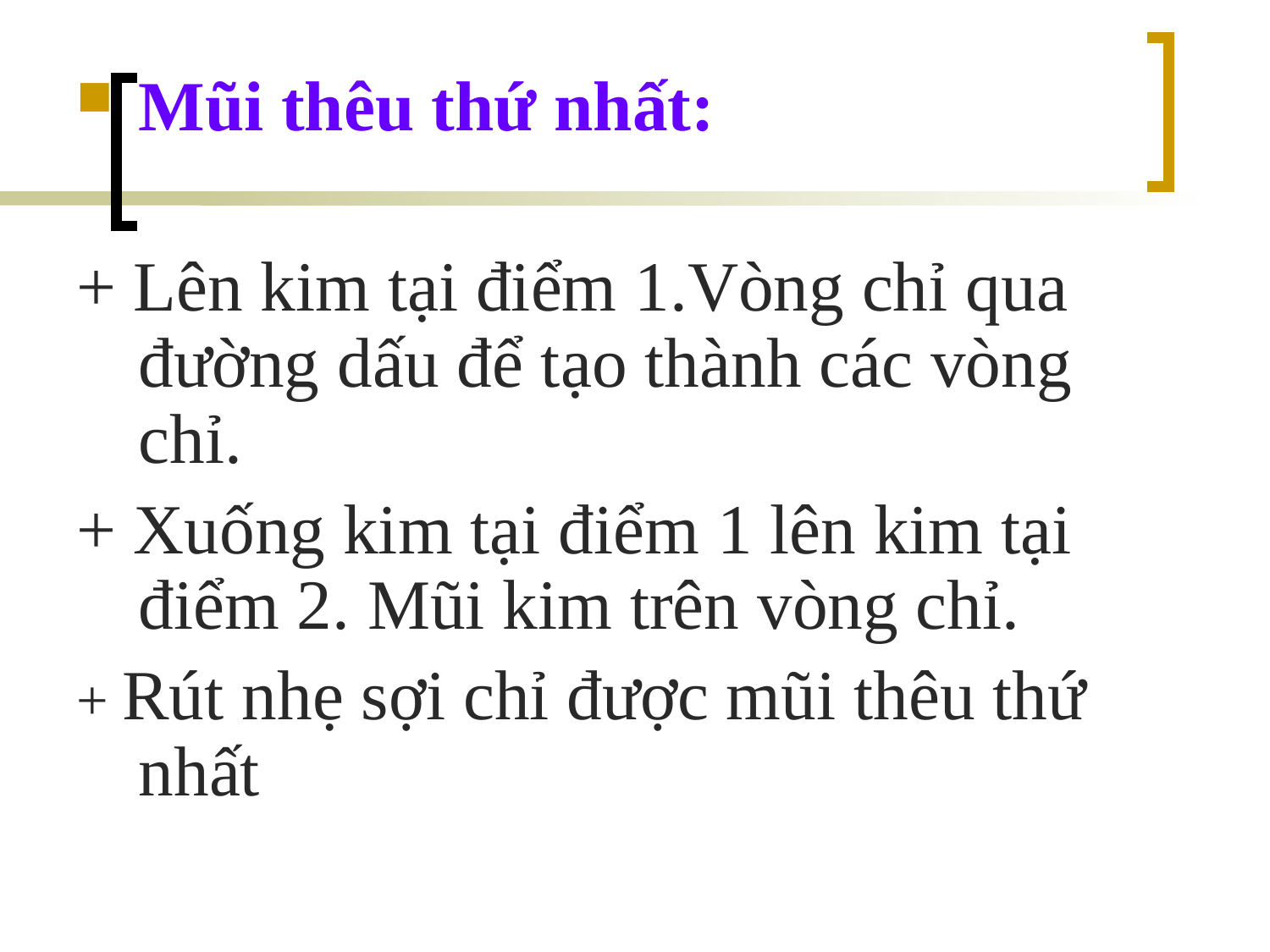

Mũi thêu thứ nhất:

+ Lên kim tại điểm 1.Vòng chỉ qua đường dấu để tạo thành các vòng chỉ.
+ Xuống kim tại điểm 1 lên kim tại điểm 2. Mũi kim trên vòng chỉ.
+ Rút nhẹ sợi chỉ được mũi thêu thứ nhất